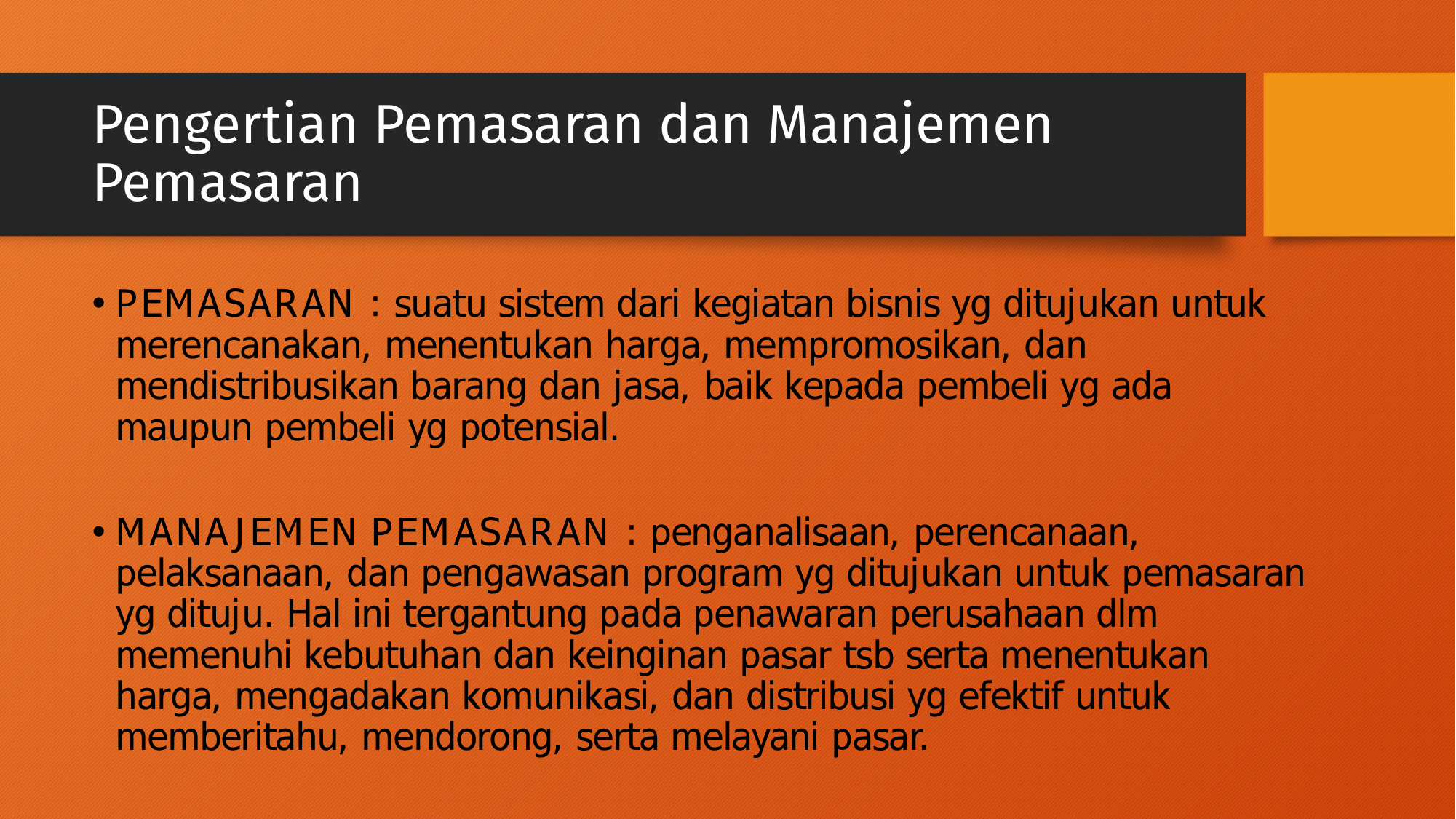

# Pengertian Pemasaran dan Manajemen Pemasaran
PEMASARAN : suatu sistem dari kegiatan bisnis yg ditujukan untuk merencanakan, menentukan harga, mempromosikan, dan mendistribusikan barang dan jasa, baik kepada pembeli yg ada maupun pembeli yg potensial.

MANAJEMEN PEMASARAN : penganalisaan, perencanaan, pelaksanaan, dan pengawasan program yg ditujukan untuk pemasaran yg dituju. Hal ini tergantung pada penawaran perusahaan dlm memenuhi kebutuhan dan keinginan pasar tsb serta menentukan harga, mengadakan komunikasi, dan distribusi yg efektif untuk memberitahu, mendorong, serta melayani pasar.